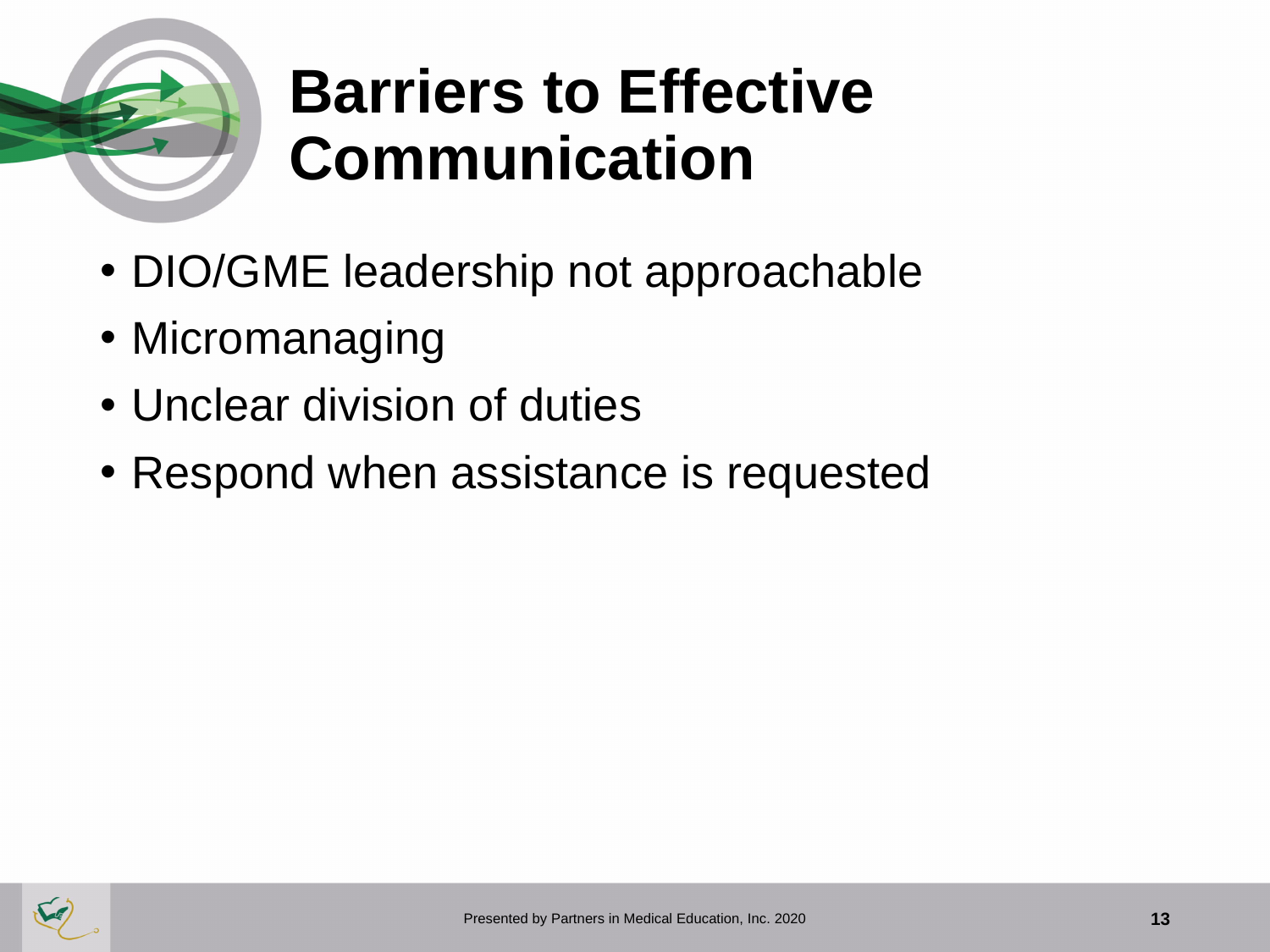

# Barriers to Effective Communication
DIO/GME leadership not approachable
Micromanaging
Unclear division of duties
Respond when assistance is requested

Presented by Partners in Medical Education, Inc. 2020
13